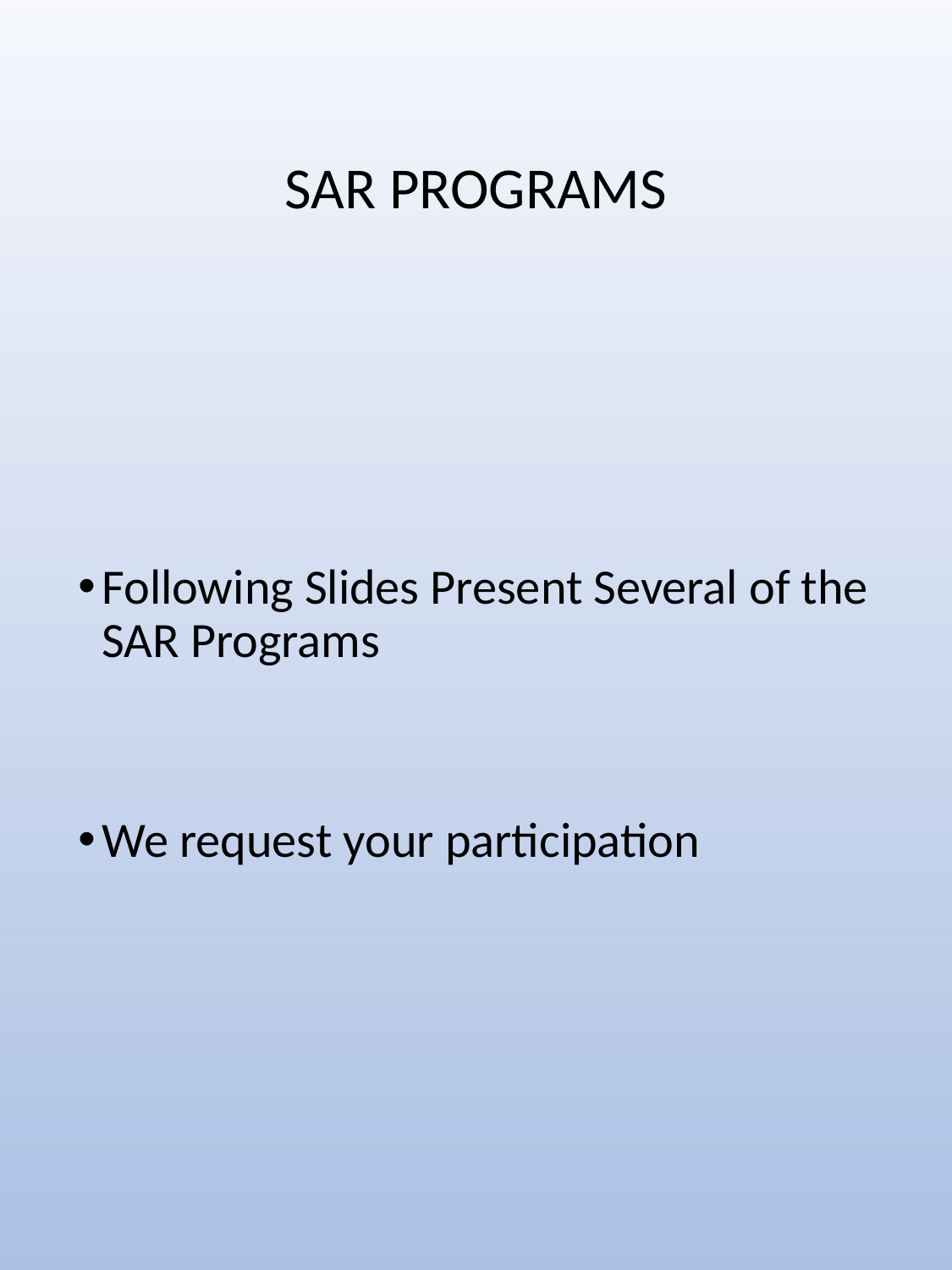

# SAR PROGRAMS

Following Slides Present Several of the SAR Programs

We request your participation